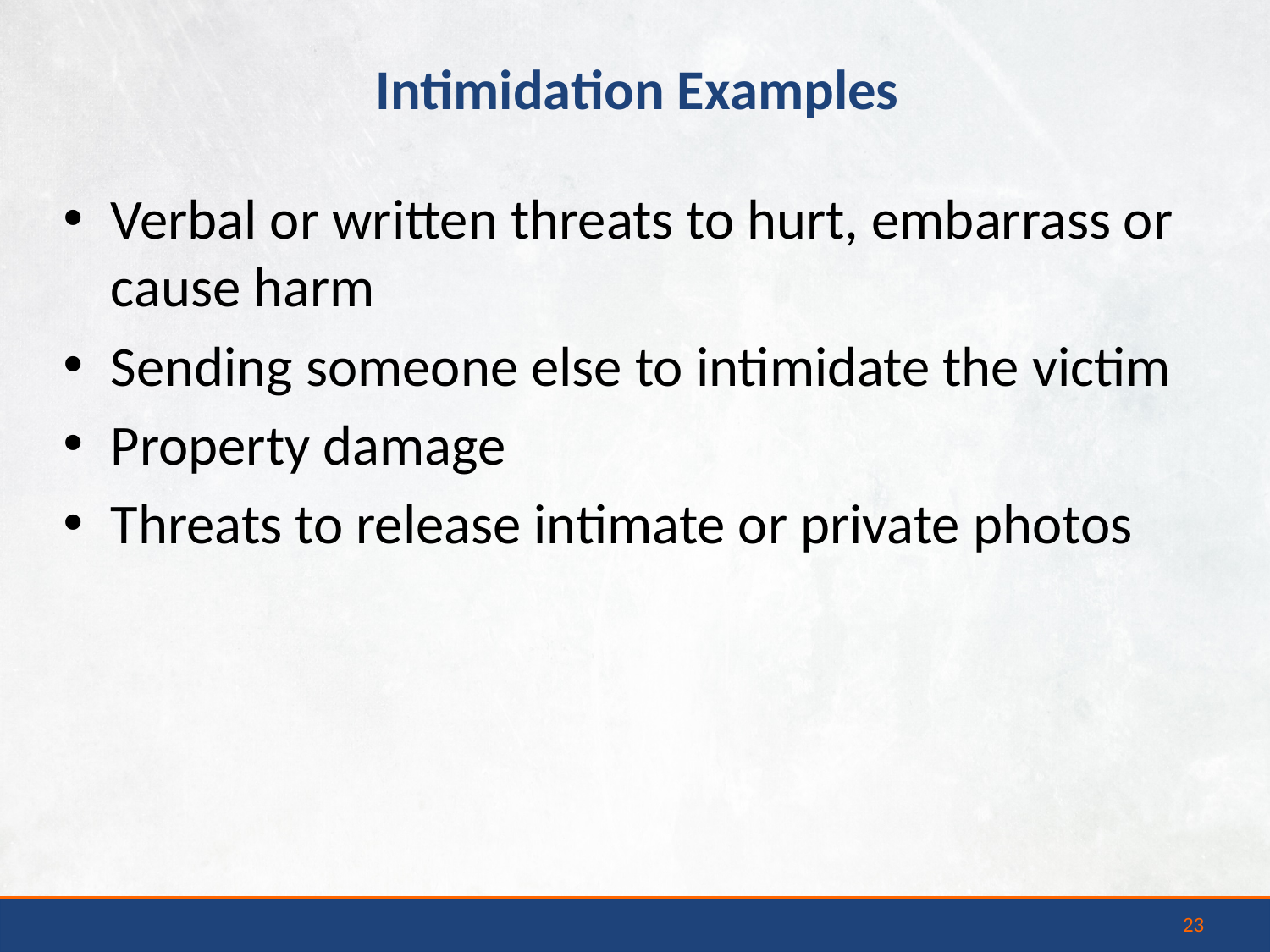

Intimidation Examples
Verbal or written threats to hurt, embarrass or cause harm
Sending someone else to intimidate the victim
Property damage
Threats to release intimate or private photos
23